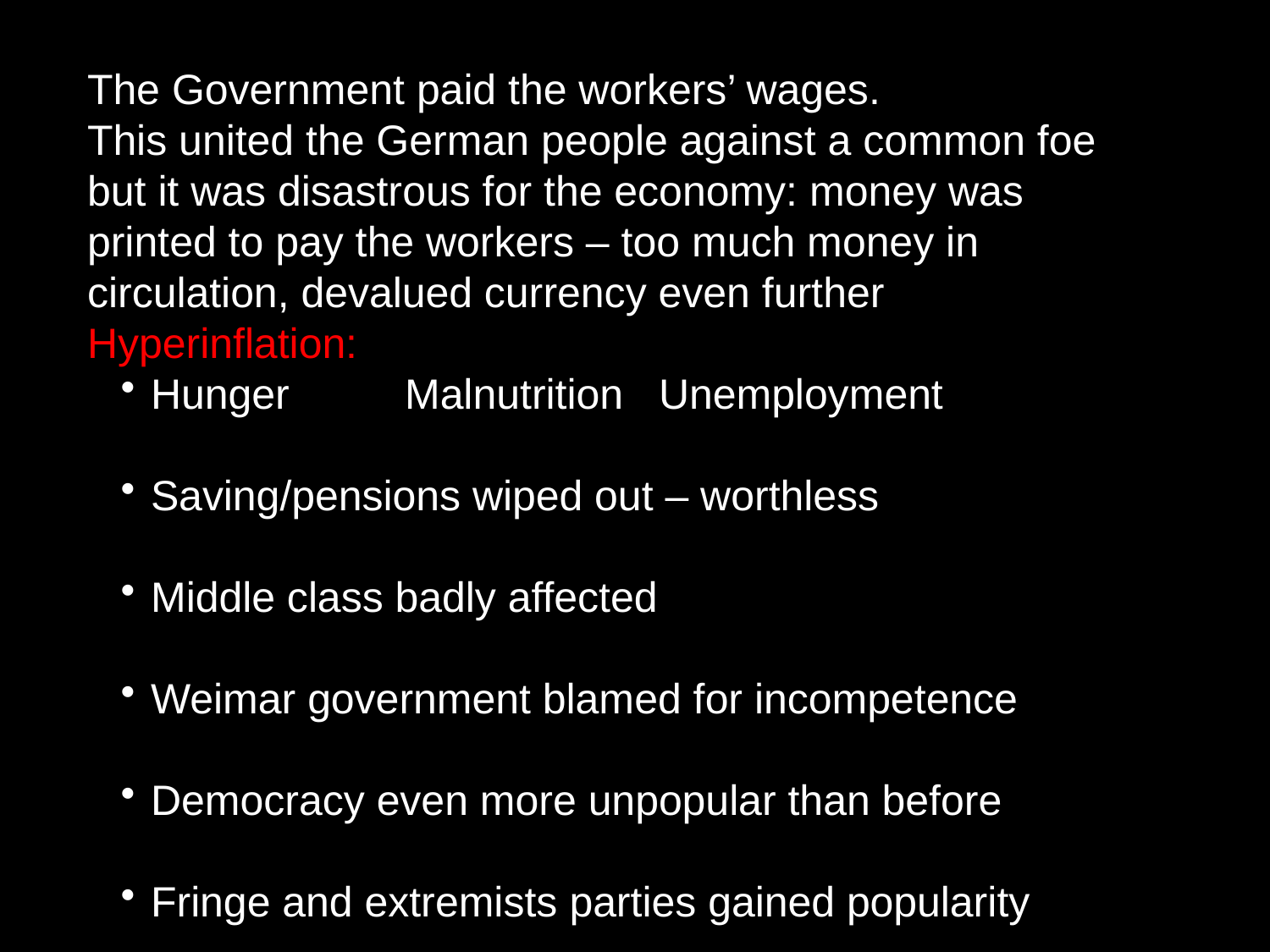

The Government paid the workers’ wages.
This united the German people against a common foe but it was disastrous for the economy: money was printed to pay the workers – too much money in circulation, devalued currency even further
Hyperinflation:
Hunger	Malnutrition	Unemployment

Saving/pensions wiped out – worthless

Middle class badly affected

Weimar government blamed for incompetence

Democracy even more unpopular than before

Fringe and extremists parties gained popularity